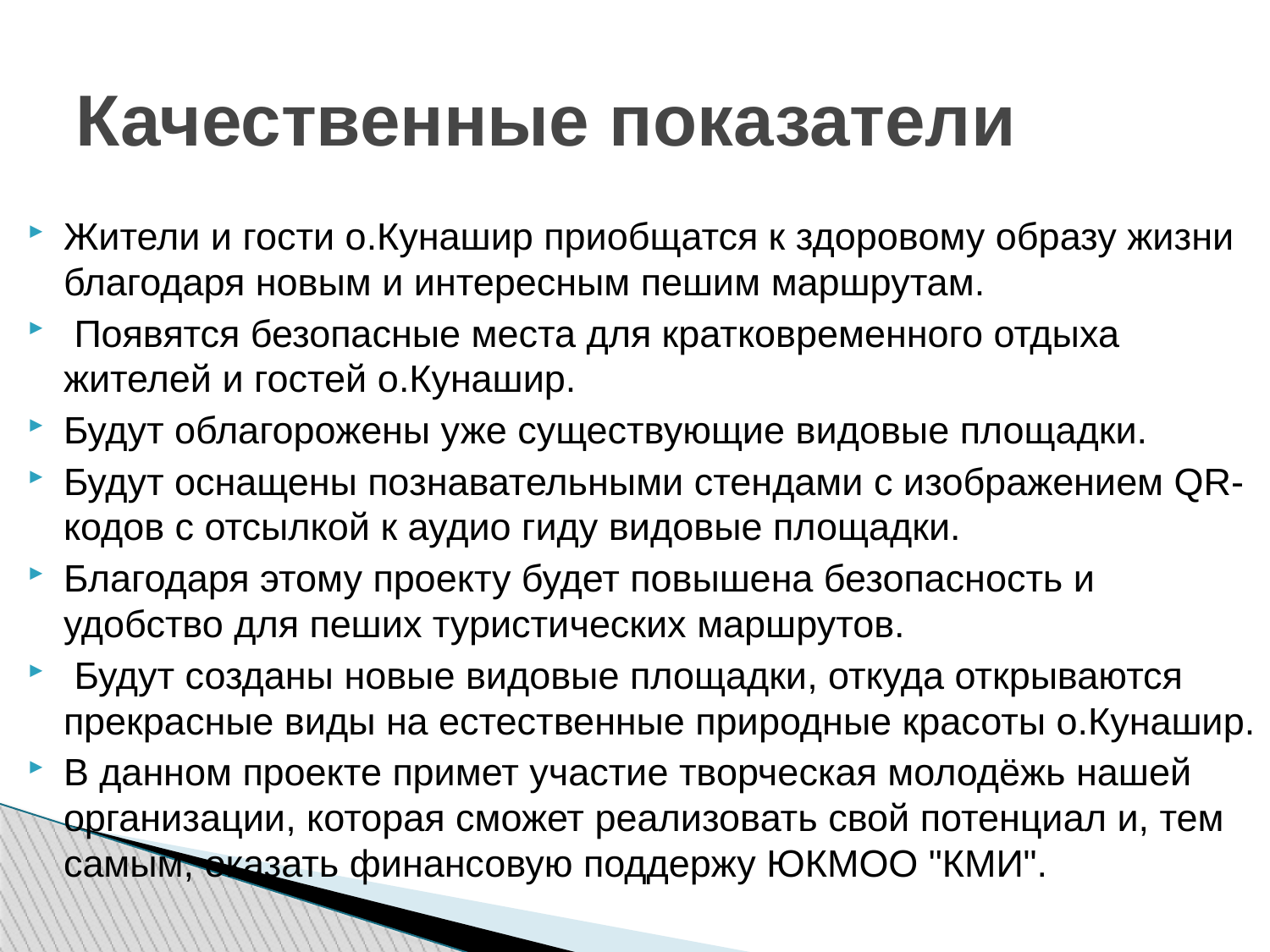

Качественные показатели
Жители и гости о.Кунашир приобщатся к здоровому образу жизни благодаря новым и интересным пешим маршрутам.
 Появятся безопасные места для кратковременного отдыха жителей и гостей о.Кунашир.
Будут облагорожены уже существующие видовые площадки.
Будут оснащены познавательными стендами с изображением QR-кодов с отсылкой к аудио гиду видовые площадки.
Благодаря этому проекту будет повышена безопасность и удобство для пеших туристических маршрутов.
 Будут созданы новые видовые площадки, откуда открываются прекрасные виды на естественные природные красоты о.Кунашир.
В данном проекте примет участие творческая молодёжь нашей организации, которая сможет реализовать свой потенциал и, тем самым, оказать финансовую поддержу ЮКМОО "КМИ".